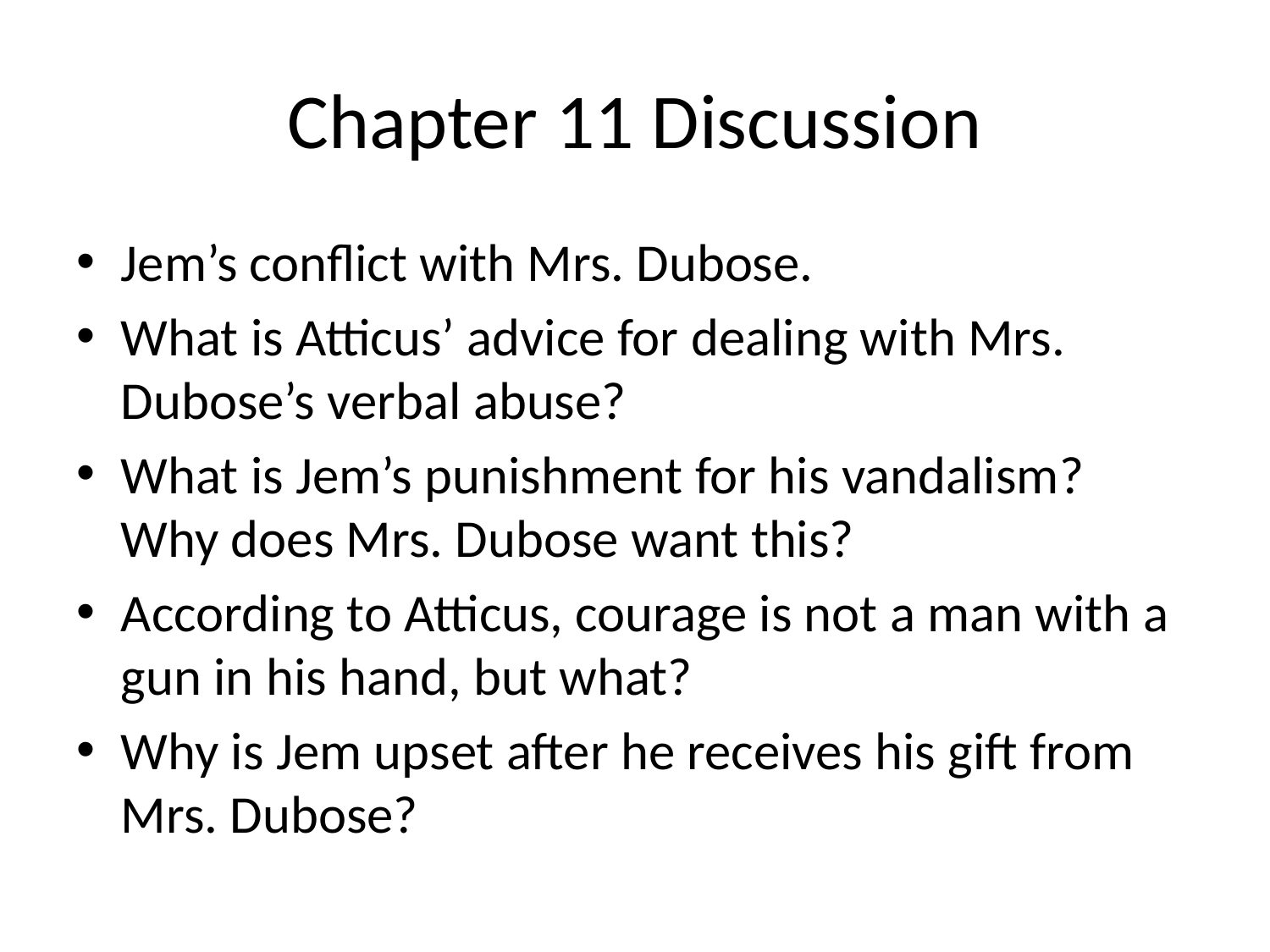

# Chapter 11 Discussion
Jem’s conflict with Mrs. Dubose.
What is Atticus’ advice for dealing with Mrs. Dubose’s verbal abuse?
What is Jem’s punishment for his vandalism? Why does Mrs. Dubose want this?
According to Atticus, courage is not a man with a gun in his hand, but what?
Why is Jem upset after he receives his gift from Mrs. Dubose?